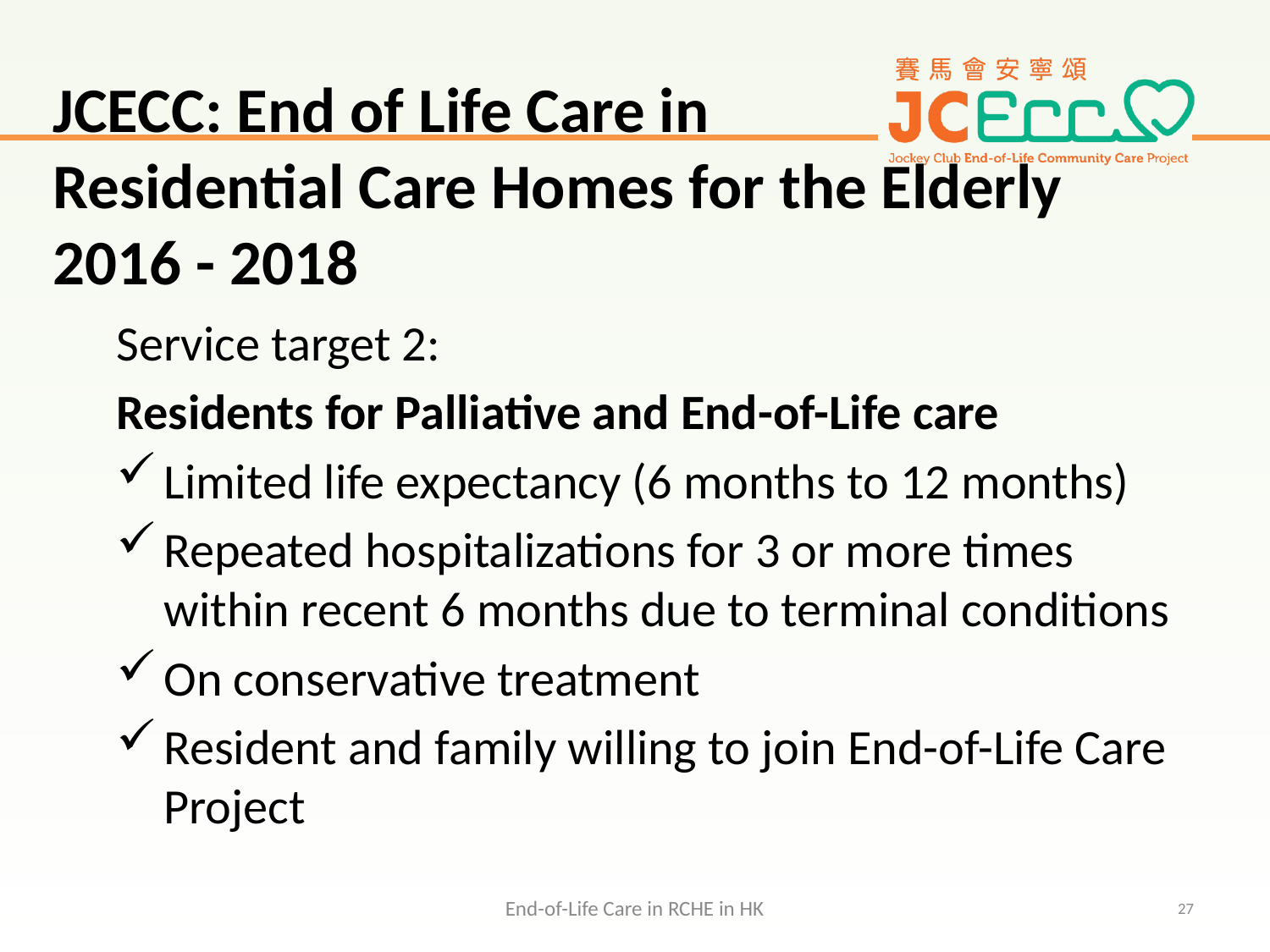

# JCECC: End of Life Care in Residential Care Homes for the Elderly 2016 - 2018
Service target 2:
Residents for Palliative and End-of-Life care
Limited life expectancy (6 months to 12 months)
Repeated hospitalizations for 3 or more times within recent 6 months due to terminal conditions
On conservative treatment
Resident and family willing to join End-of-Life Care Project

End-of-Life Care in RCHE in HK
27